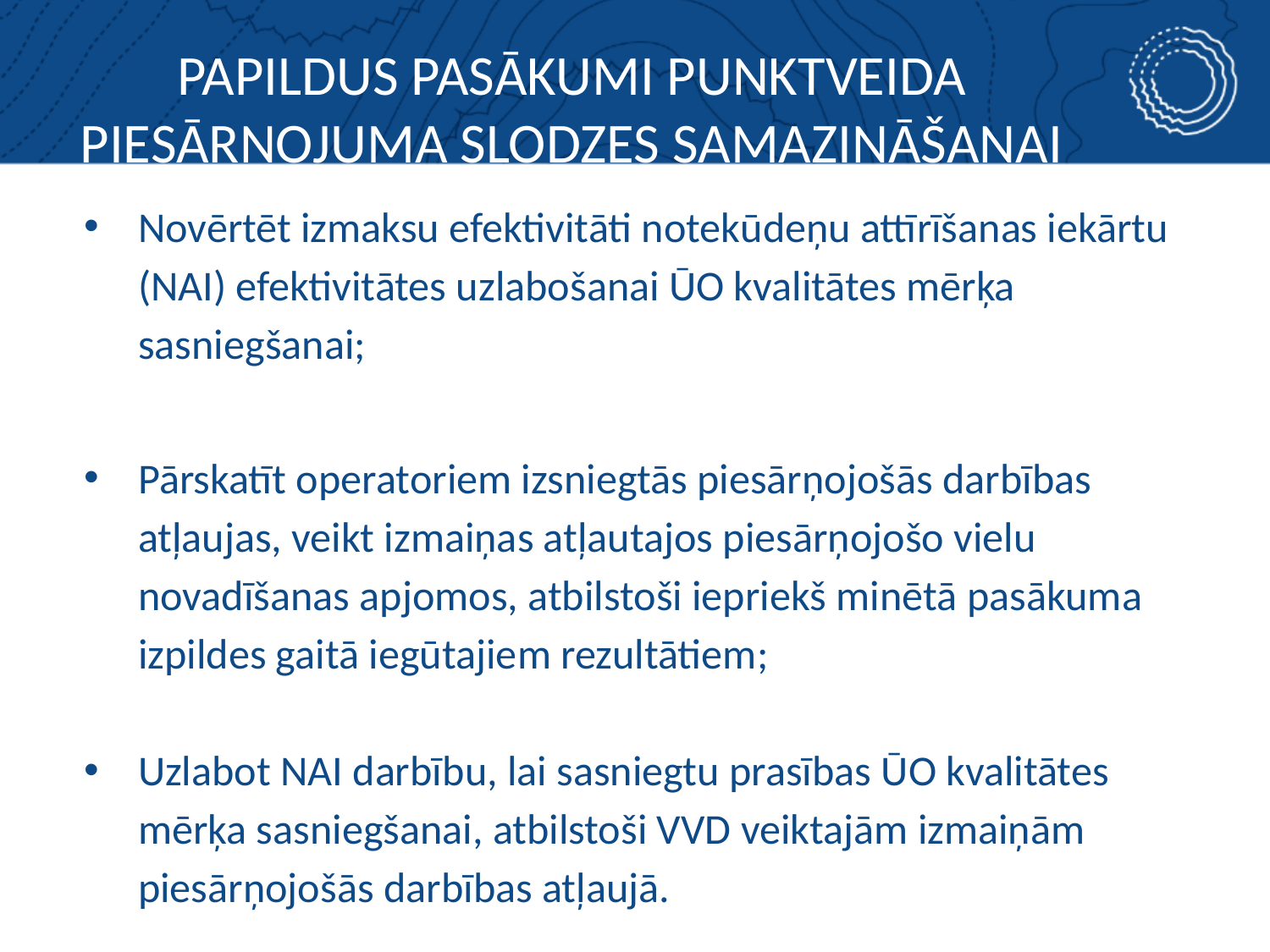

# PAPILDUS PASĀKUMI PUNKTVEIDA PIESĀRŅOJUMA SLODZES SAMAZINĀŠANAI
Novērtēt izmaksu efektivitāti notekūdeņu attīrīšanas iekārtu (NAI) efektivitātes uzlabošanai ŪO kvalitātes mērķa sasniegšanai;

Pārskatīt operatoriem izsniegtās piesārņojošās darbības atļaujas, veikt izmaiņas atļautajos piesārņojošo vielu novadīšanas apjomos, atbilstoši iepriekš minētā pasākuma izpildes gaitā iegūtajiem rezultātiem;

Uzlabot NAI darbību, lai sasniegtu prasības ŪO kvalitātes mērķa sasniegšanai, atbilstoši VVD veiktajām izmaiņām piesārņojošās darbības atļaujā.